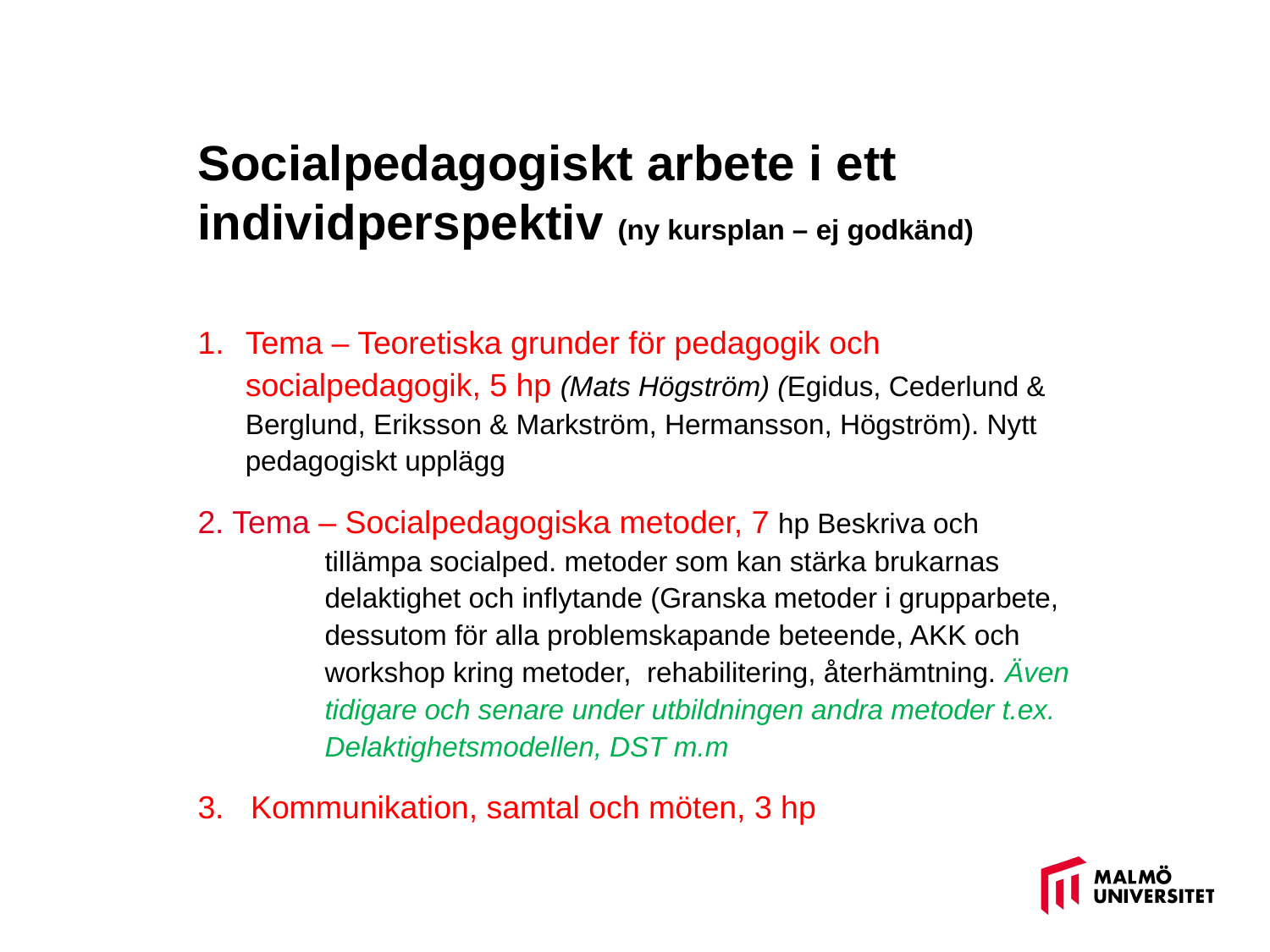

# Socialpedagogiskt arbete i ett individperspektiv (ny kursplan – ej godkänd)
Tema – Teoretiska grunder för pedagogik och socialpedagogik, 5 hp (Mats Högström) (Egidus, Cederlund & Berglund, Eriksson & Markström, Hermansson, Högström). Nytt pedagogiskt upplägg
2. Tema – Socialpedagogiska metoder, 7 hp Beskriva och 	tillämpa socialped. metoder som kan stärka brukarnas 	delaktighet och inflytande (Granska metoder i grupparbete,  	dessutom för alla problemskapande beteende, AKK och 	workshop kring metoder,  rehabilitering, återhämtning. Även 	tidigare och senare under utbildningen andra metoder t.ex. 	Delaktighetsmodellen, DST m.m
3.   Kommunikation, samtal och möten, 3 hp